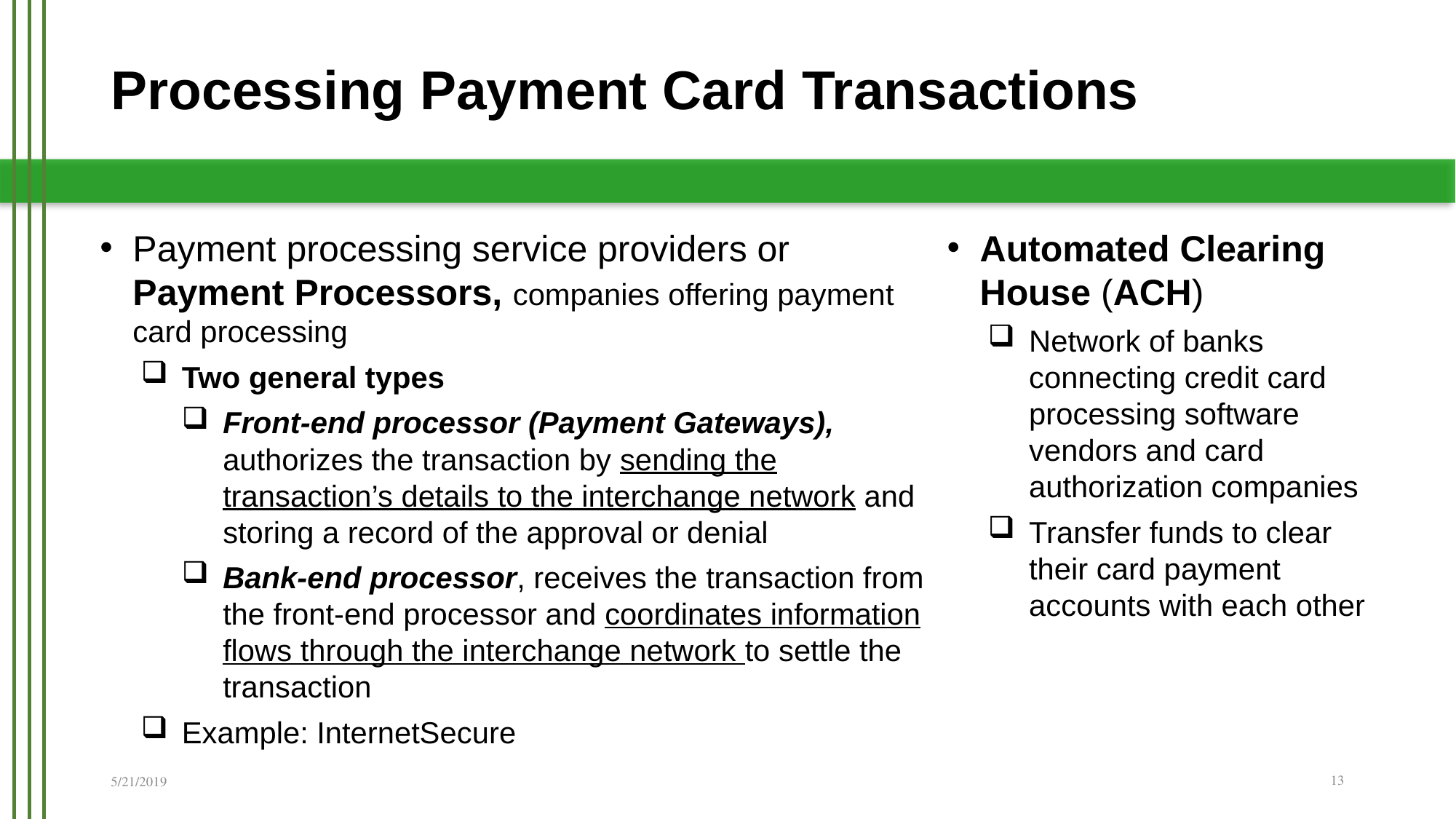

# Processing Payment Card Transactions
Payment processing service providers or Payment Processors, companies offering payment card processing
Two general types
Front-end processor (Payment Gateways), authorizes the transaction by sending the transaction’s details to the interchange network and storing a record of the approval or denial
Bank-end processor, receives the transaction from the front-end processor and coordinates information flows through the interchange network to settle the transaction
Example: InternetSecure
Automated Clearing House (ACH)
Network of banks connecting credit card processing software vendors and card authorization companies
Transfer funds to clear their card payment accounts with each other

5/21/2019
13